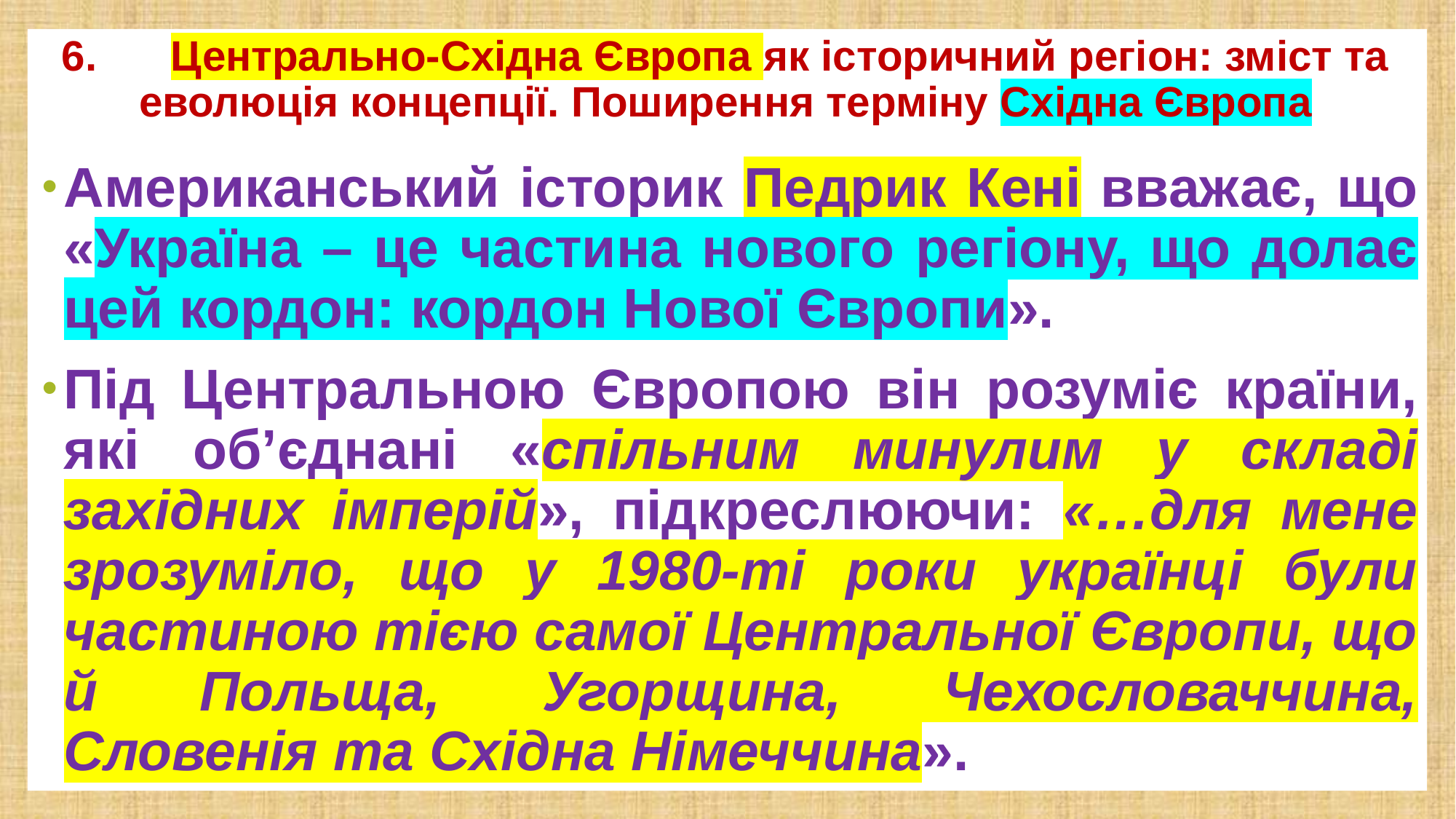

# 6.	Центрально-Східна Європа як історичний регіон: зміст та еволюція концепції. Поширення терміну Східна Європа
Американський історик Педрик Кені вважає, що «Україна – це частина нового регіону, що долає цей кордон: кордон Нової Європи».
Під Центральною Європою він розуміє країни, які об’єднані «спільним минулим у складі західних імперій», підкреслюючи: «…для мене зрозуміло, що у 1980-ті роки українці були частиною тією самої Центральної Європи, що й Польща, Угорщина, Чехословаччина, Словенія та Східна Німеччина».